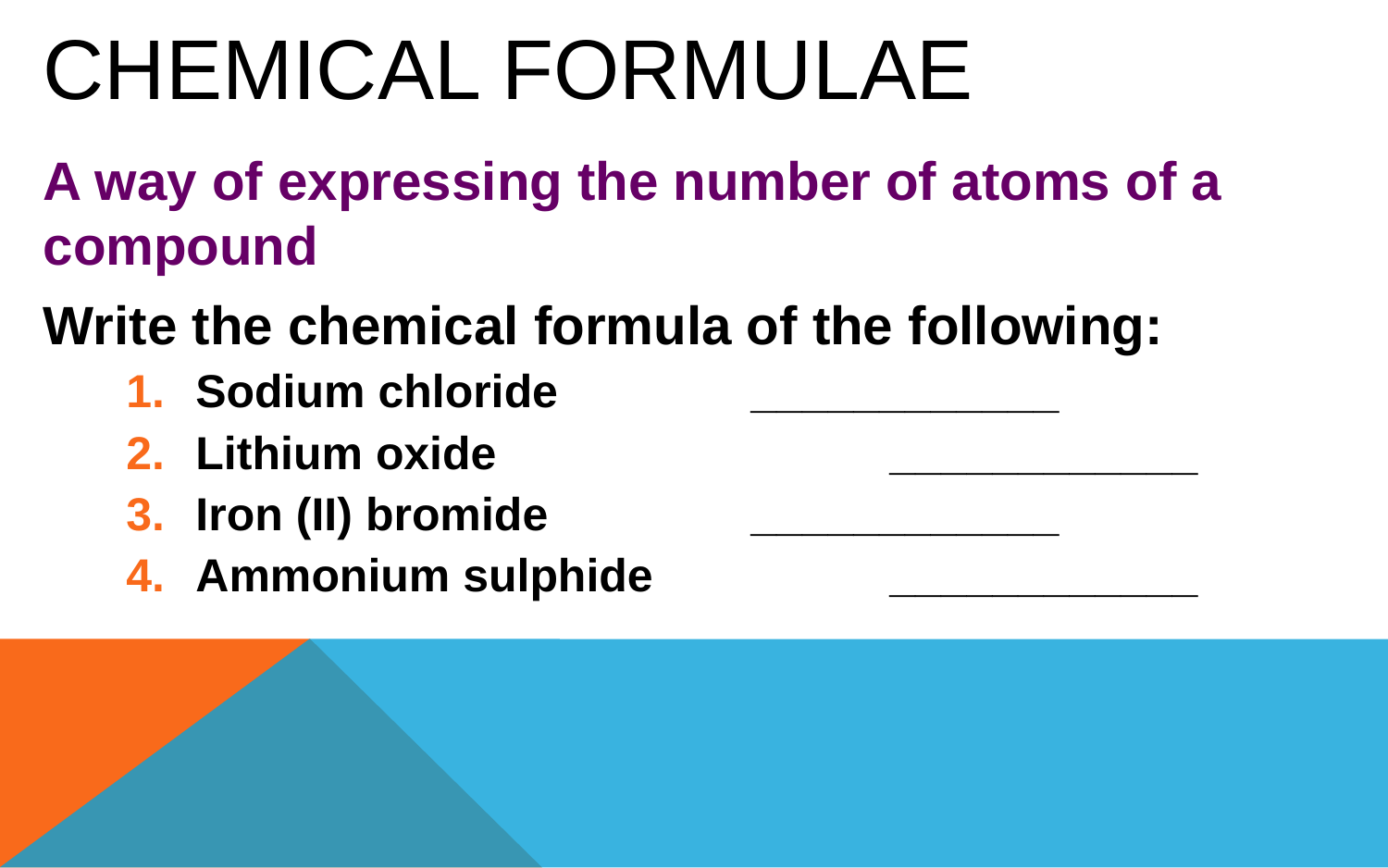

# chemical Formulae
A way of expressing the number of atoms of a compound
Write the chemical formula of the following:
Sodium chloride		____________
Lithium oxide			____________
Iron (II) bromide		____________
Ammonium sulphide		____________